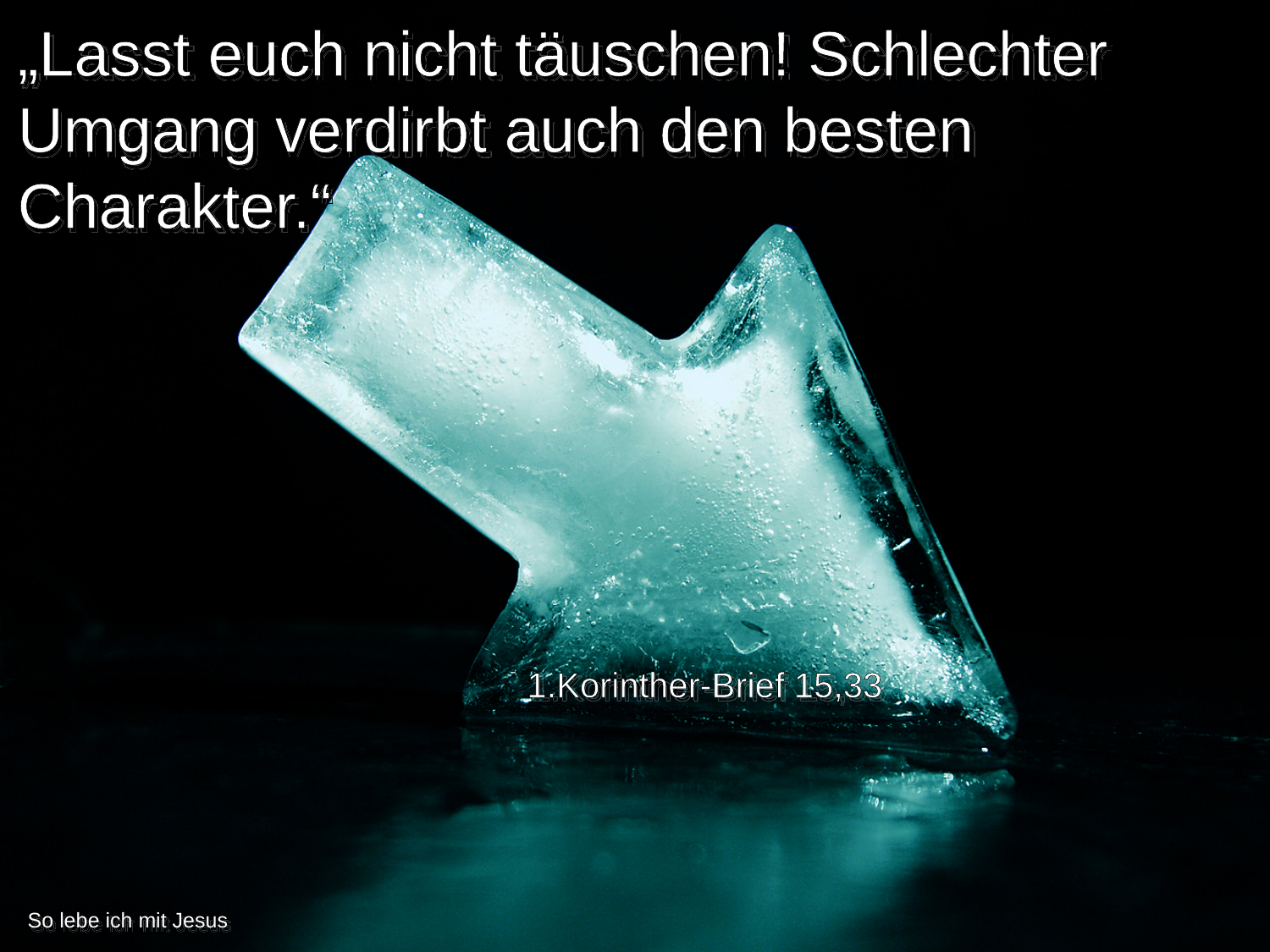

„Lasst euch nicht täuschen! Schlechter Umgang verdirbt auch den besten Charakter.“
1.Korinther-Brief 15,33
So lebe ich mit Jesus